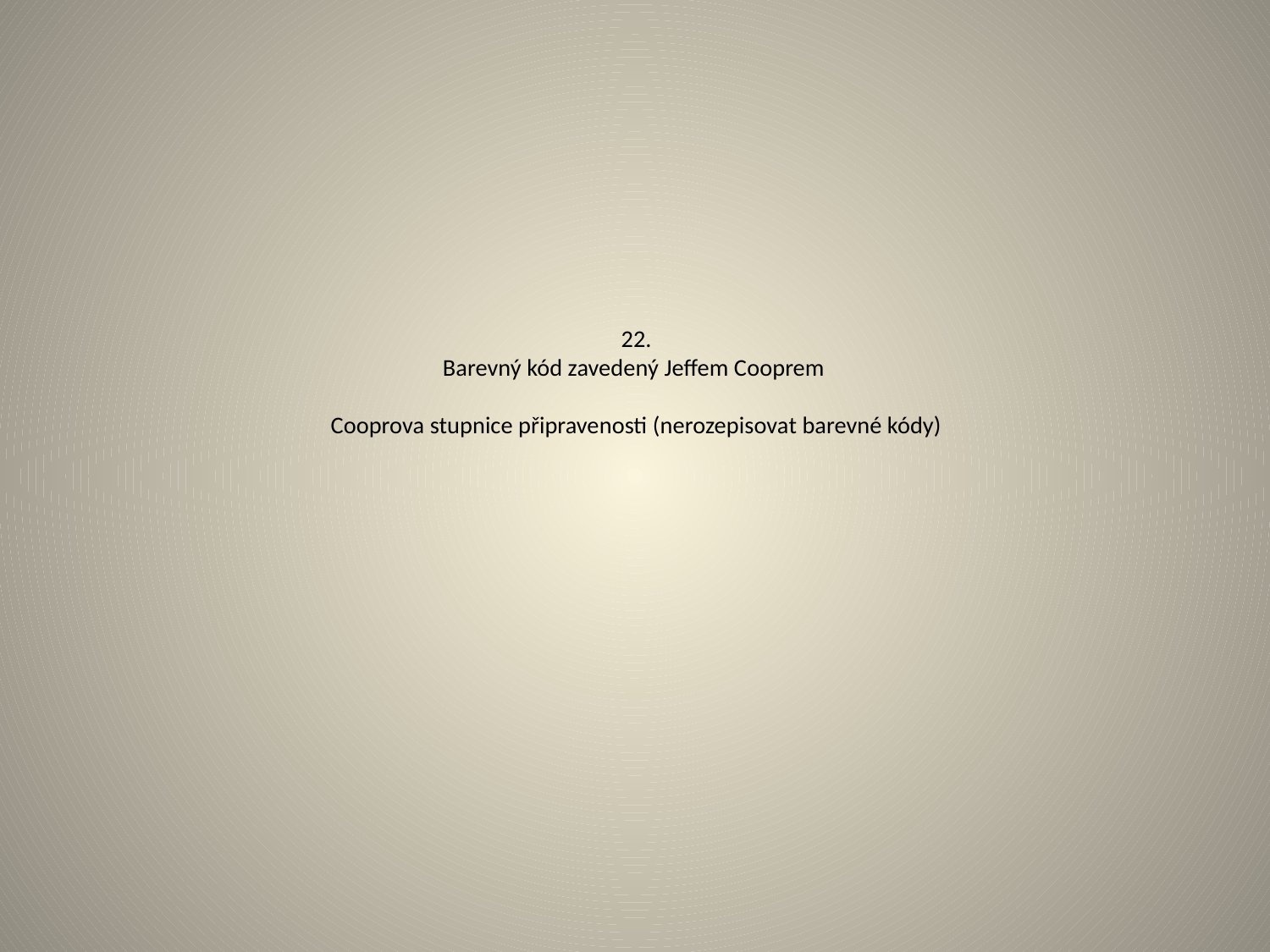

# 22. Barevný kód zavedený Jeffem Cooprem Cooprova stupnice připravenosti (nerozepisovat barevné kódy)